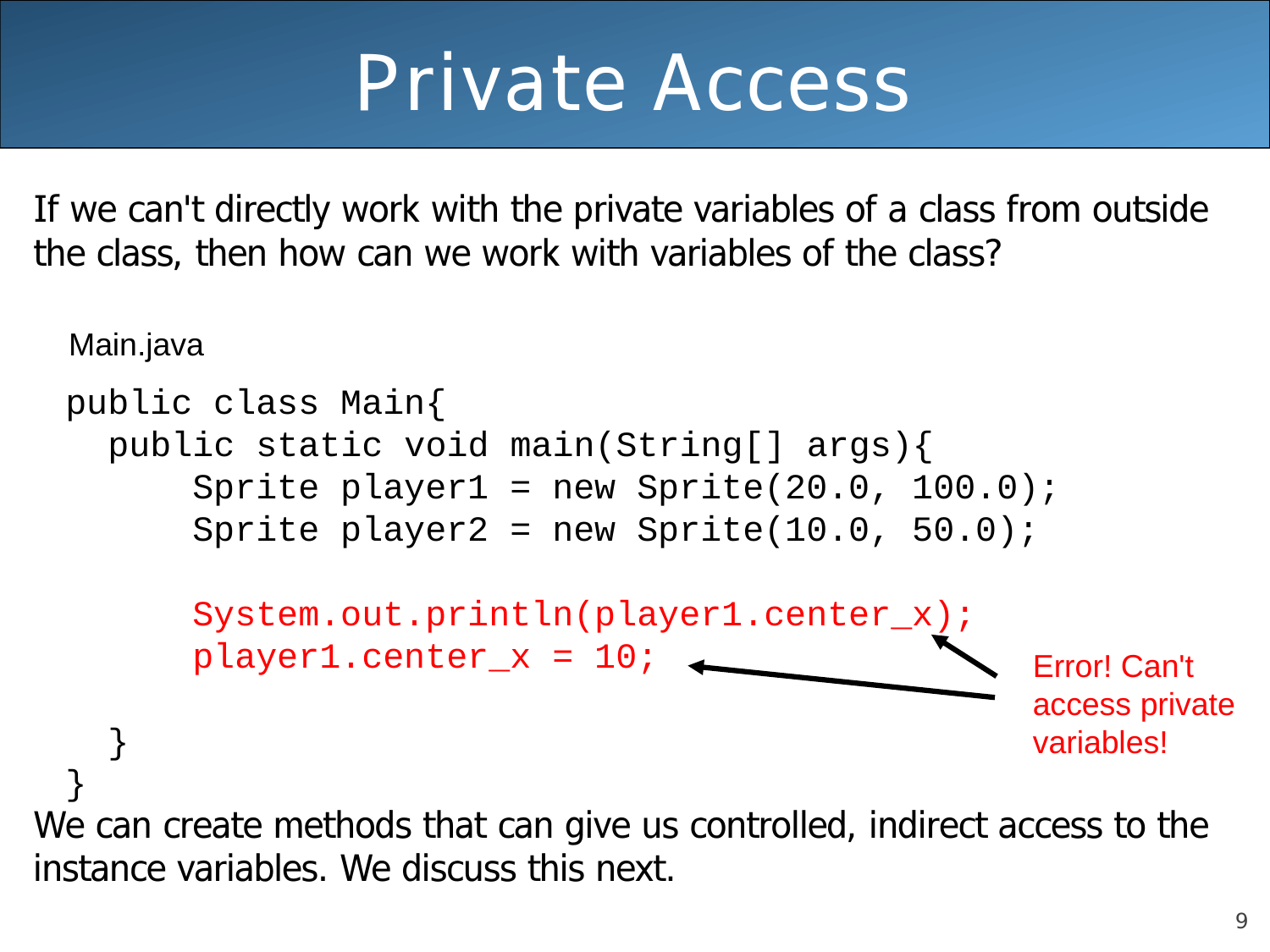

# Private Access
If we can't directly work with the private variables of a class from outside the class, then how can we work with variables of the class?

We can create methods that can give us controlled, indirect access to the instance variables. We discuss this next.
Main.java
public class Main{
  public static void main(String[] args){
      Sprite player1 = new Sprite(20.0, 100.0);
      Sprite player2 = new Sprite(10.0, 50.0);

      System.out.println(player1.center_x);
      player1.center_x = 10;

  }
}

Error! Can't access private variables!